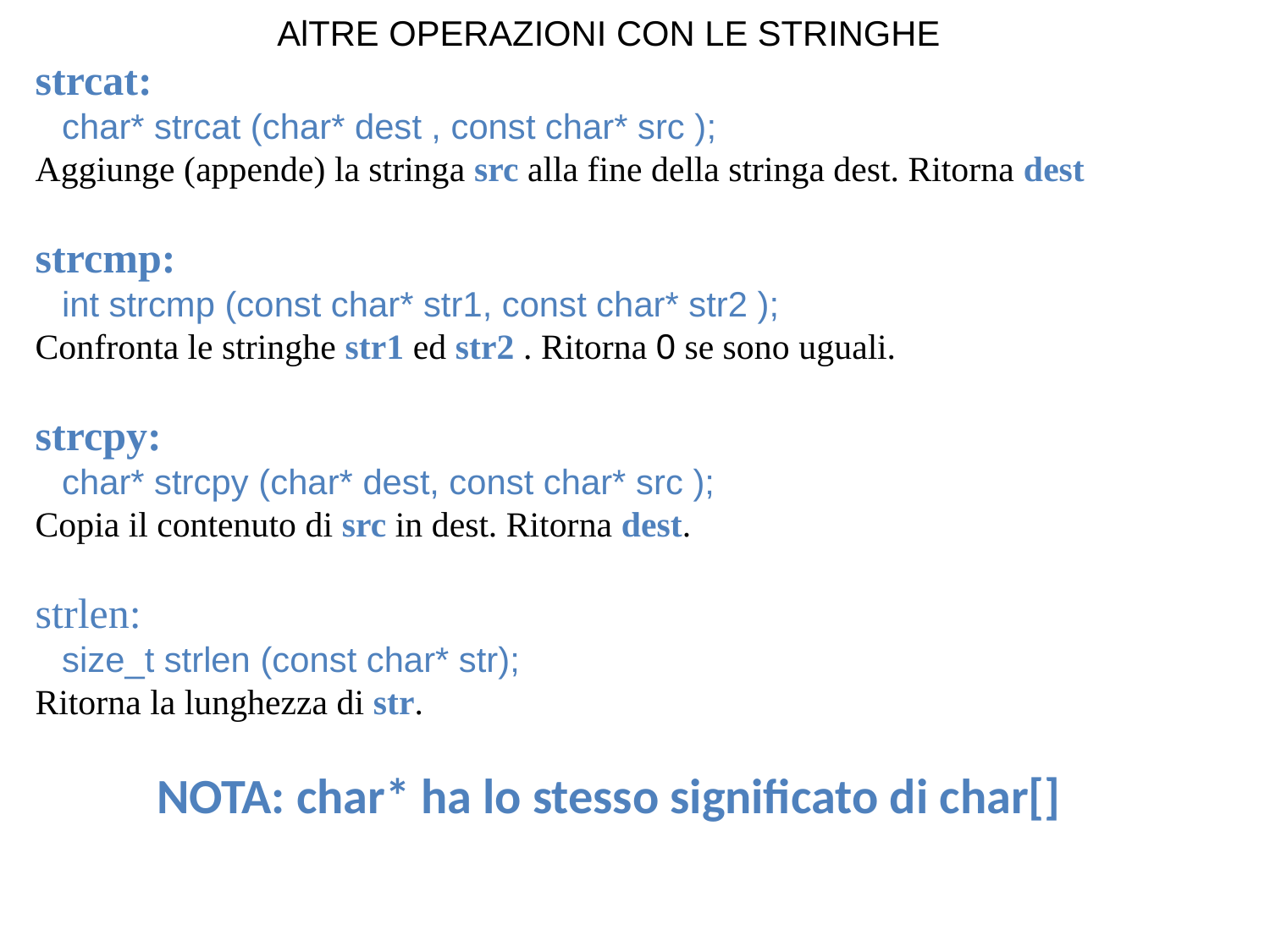

AlTRE OPERAZIONI CON LE STRINGHE
strcat:
   char* strcat (char* dest , const char* src );
Aggiunge (appende) la stringa src alla fine della stringa dest. Ritorna dest

strcmp:
   int strcmp (const char* str1, const char* str2 );
Confronta le stringhe str1 ed str2 . Ritorna 0 se sono uguali.

strcpy:
   char* strcpy (char* dest, const char* src );
Copia il contenuto di src in dest. Ritorna dest.

strlen:
   size_t strlen (const char* str);
Ritorna la lunghezza di str.

NOTA: char* ha lo stesso significato di char[]